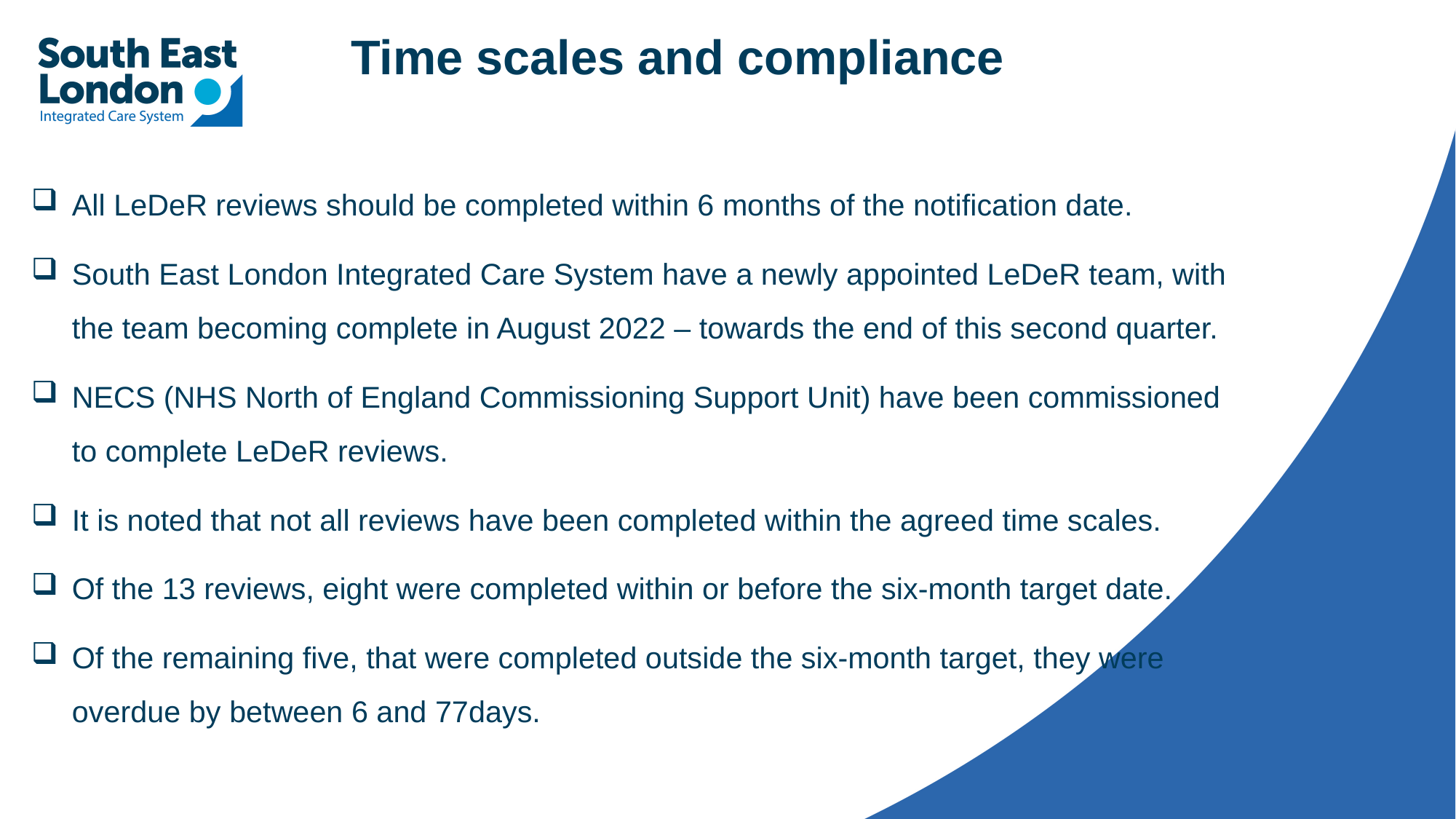

Time scales and compliance
All LeDeR reviews should be completed within 6 months of the notification date.
South East London Integrated Care System have a newly appointed LeDeR team, with the team becoming complete in August 2022 – towards the end of this second quarter.
NECS (NHS North of England Commissioning Support Unit) have been commissioned to complete LeDeR reviews.
It is noted that not all reviews have been completed within the agreed time scales.
Of the 13 reviews, eight were completed within or before the six-month target date.
Of the remaining five, that were completed outside the six-month target, they were overdue by between 6 and 77days.